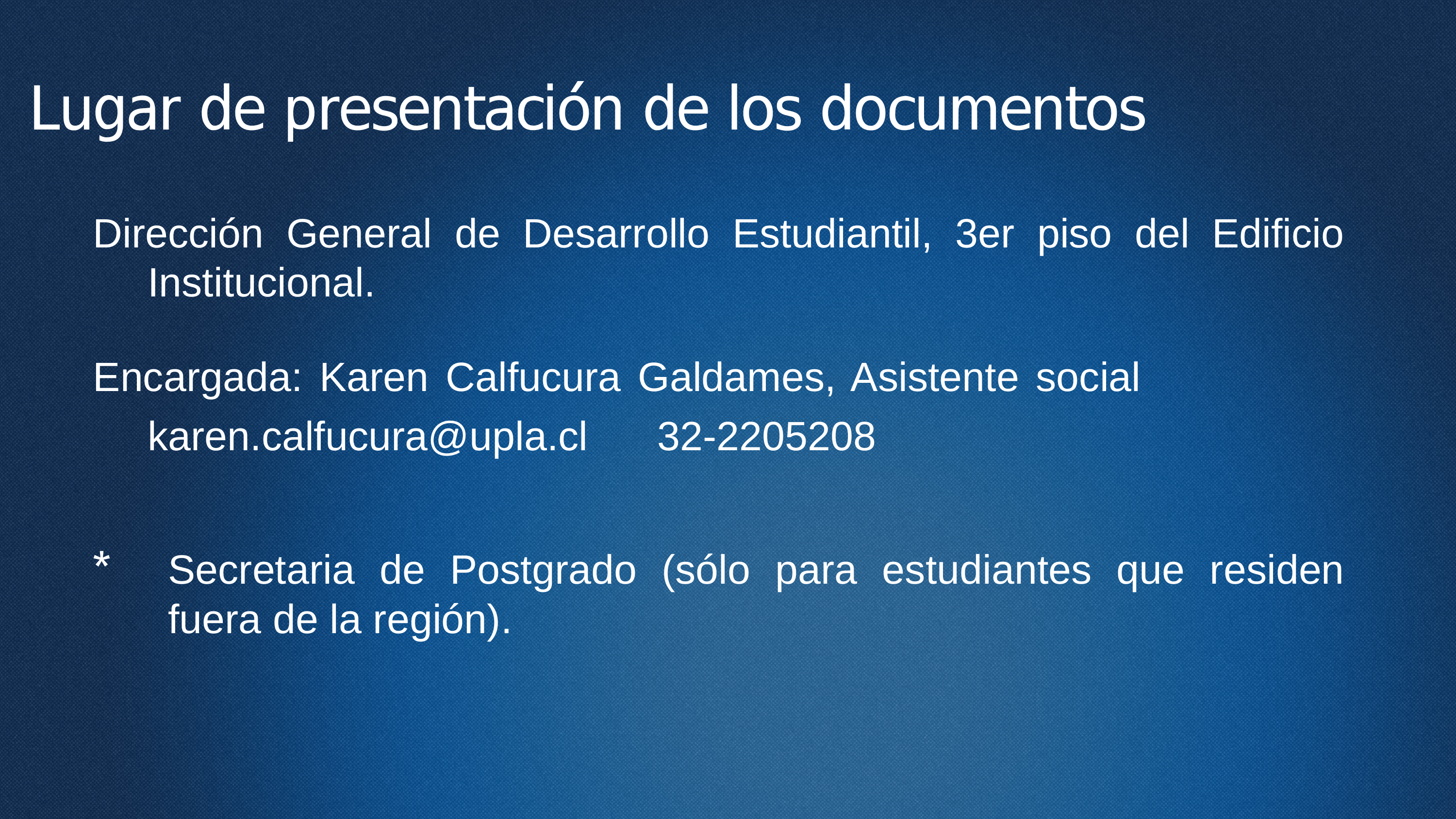

# Lugar de presentación de los documentos
Dirección General de Desarrollo Estudiantil, 3er piso del Edificio Institucional.
Encargada: Karen Calfucura Galdames, Asistente social 			karen.calfucura@upla.cl	32-2205208

Secretaria de Postgrado (sólo para estudiantes que residen fuera de la región).